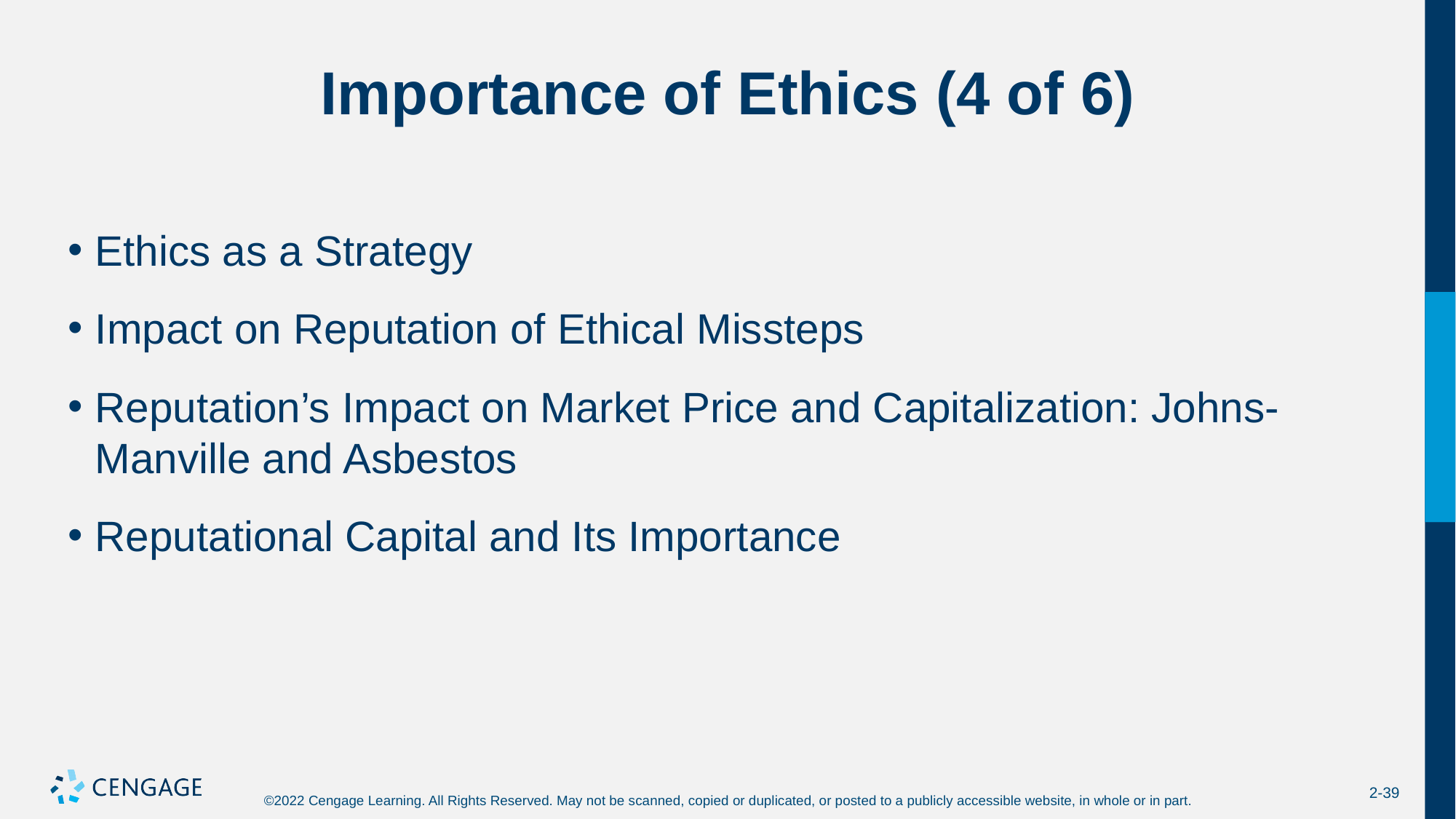

# Importance of Ethics (4 of 6)
Ethics as a Strategy
Impact on Reputation of Ethical Missteps
Reputation’s Impact on Market Price and Capitalization: Johns-Manville and Asbestos
Reputational Capital and Its Importance